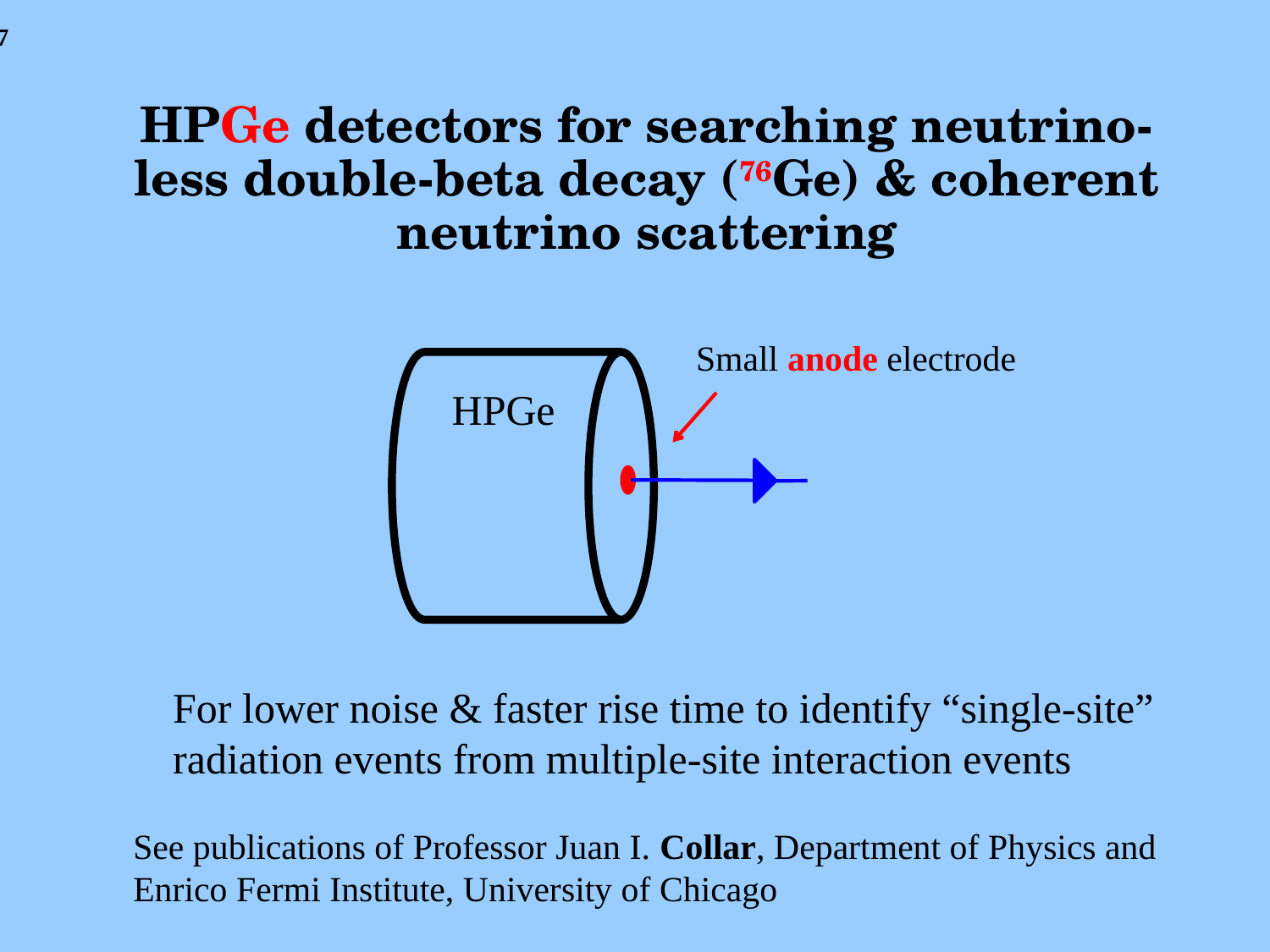

# HPGe detectors for searching neutrino-less double-beta decay (76Ge) & coherent neutrino scattering
Small anode electrode

HPGe

For lower noise & faster rise time to identify “single-site”
radiation events from multiple-site interaction events
See publications of Professor Juan I. Collar, Department of Physics and
Enrico Fermi Institute, University of Chicago